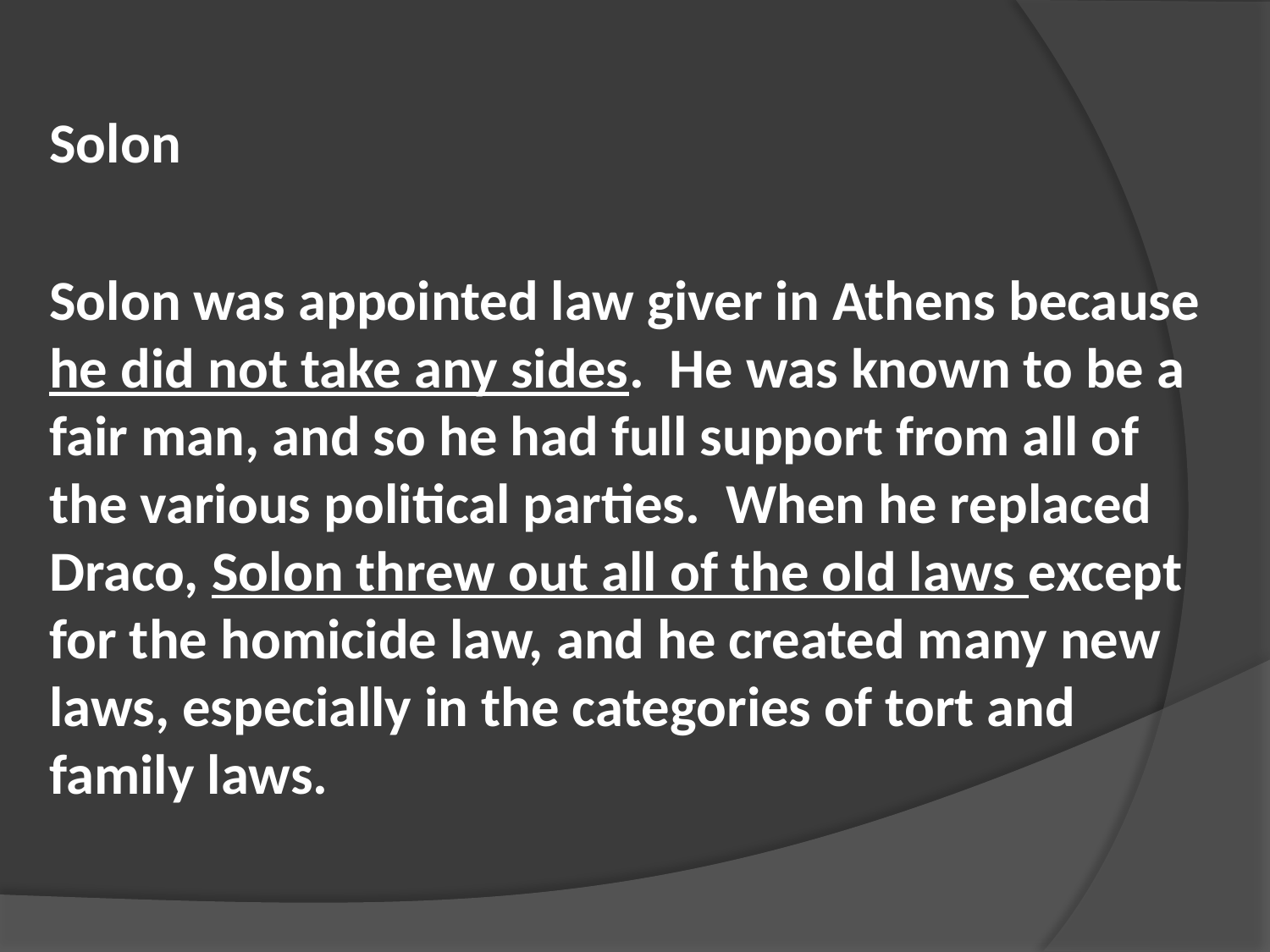

Solon

Solon was appointed law giver in Athens because he did not take any sides.  He was known to be a fair man, and so he had full support from all of the various political parties.  When he replaced Draco, Solon threw out all of the old laws except for the homicide law, and he created many new laws, especially in the categories of tort and family laws.